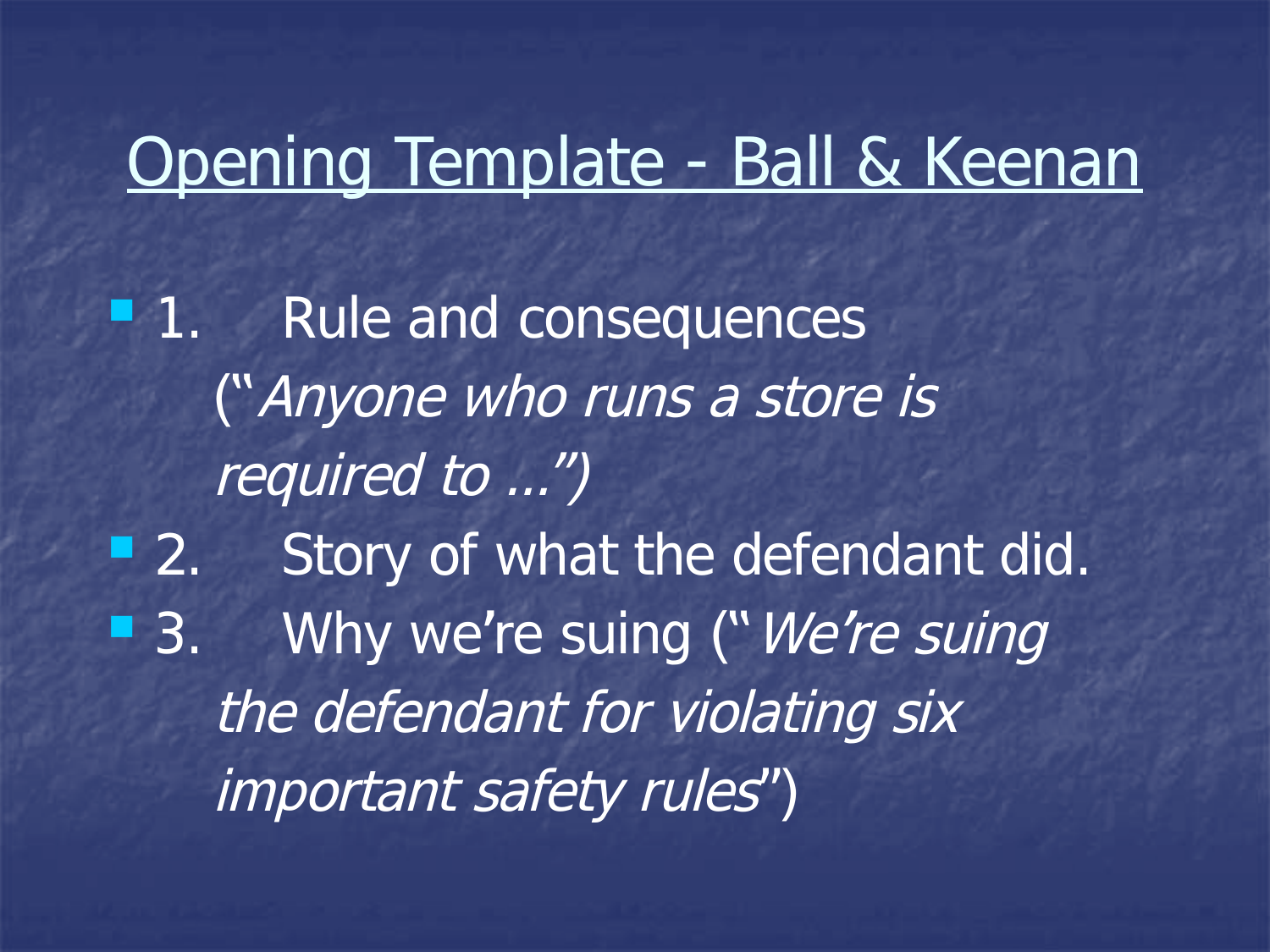

# Opening Template - Ball & Keenan
1.	Rule and consequences
      (“Anyone who runs a store is
      required to …”)
2.	Story of what the defendant did.
3.	Why we’re suing (“We’re suing
      the defendant for violating six
      important safety rules”)